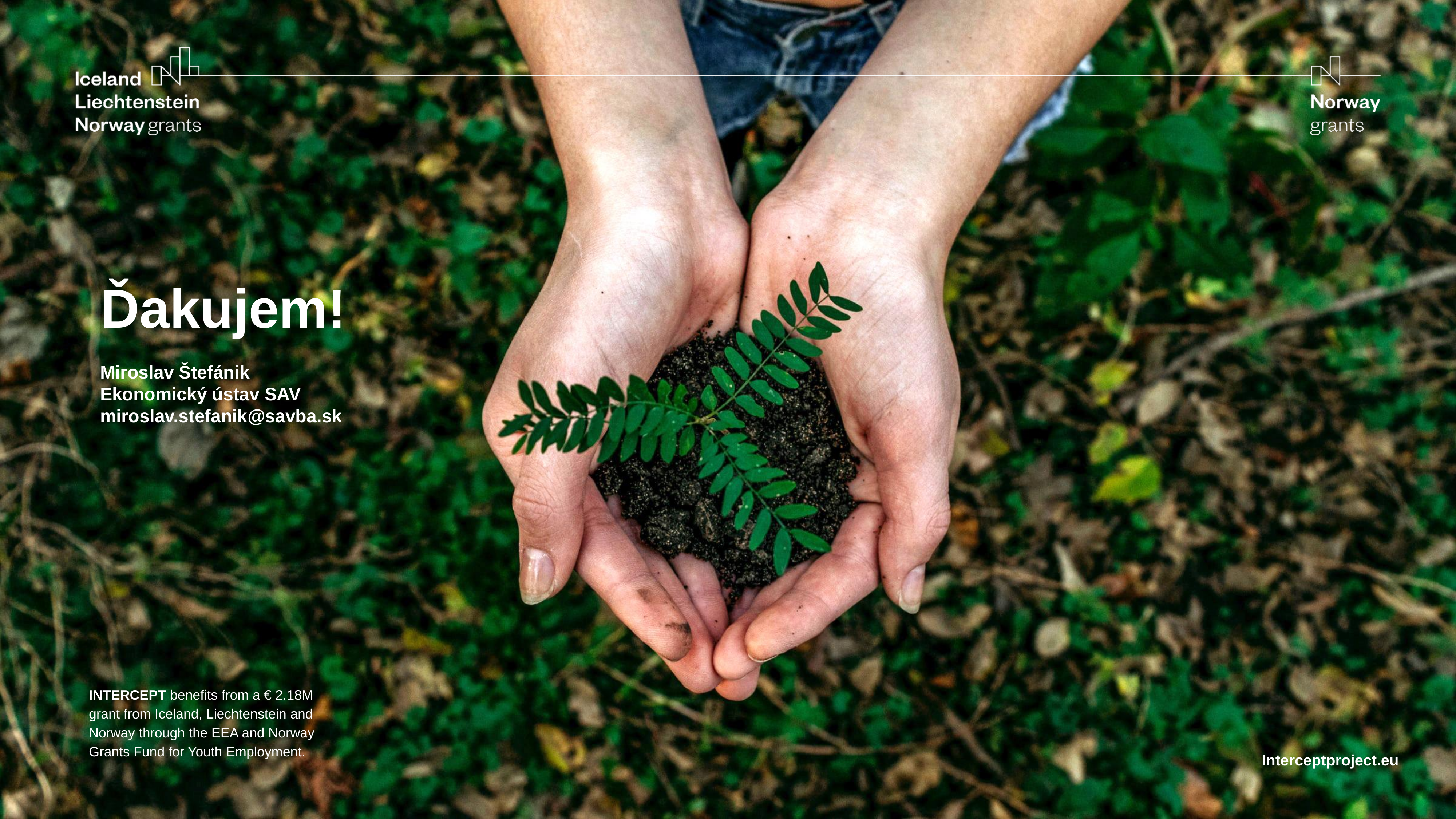

# Ďakujem! Miroslav Štefánik Ekonomický ústav SAV miroslav.stefanik@savba.sk